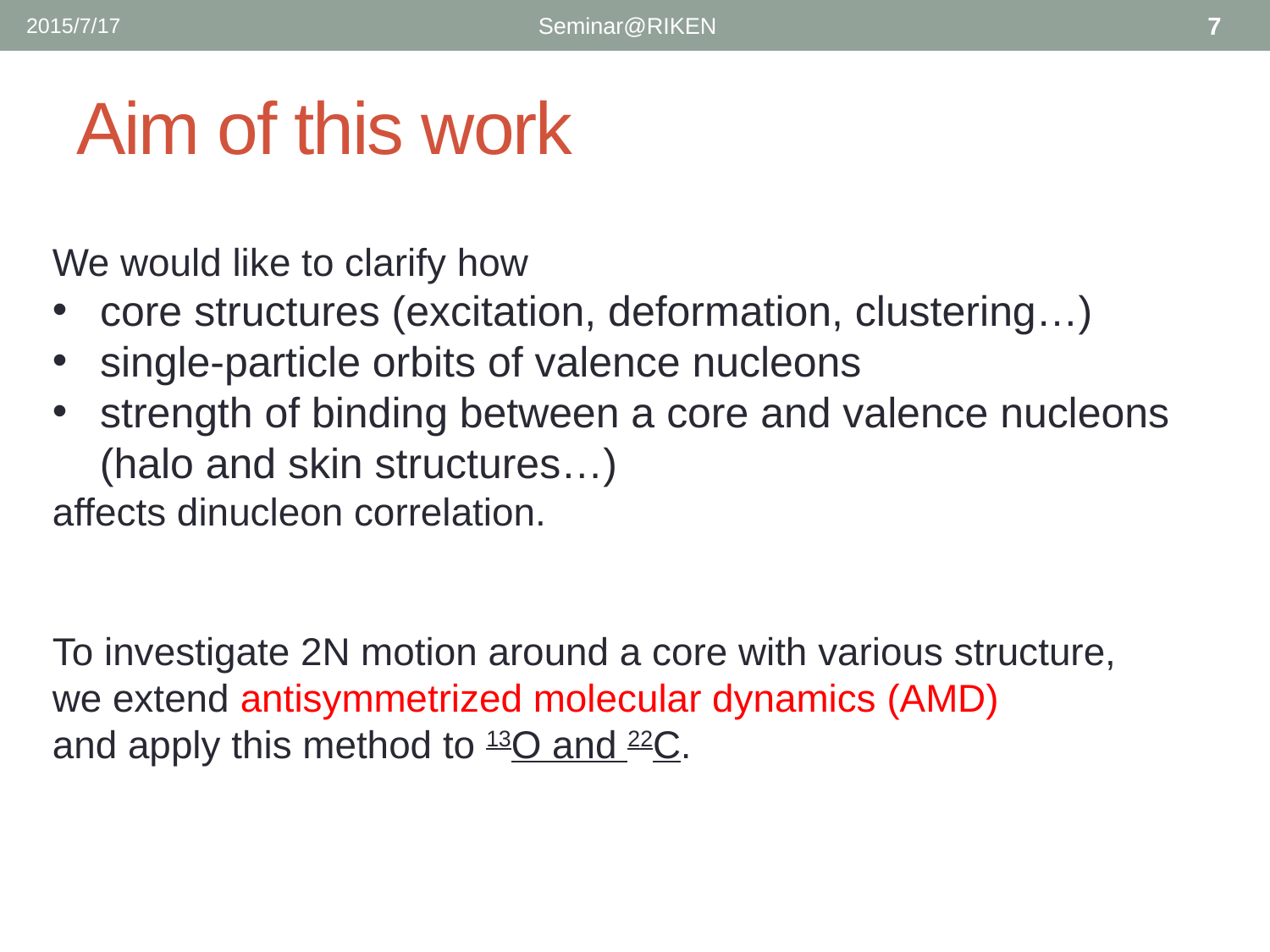

2015/7/17
Seminar@RIKEN
7
# Aim of this work
We would like to clarify how
core structures (excitation, deformation, clustering…)
single-particle orbits of valence nucleons
strength of binding between a core and valence nucleons
    (halo and skin structures…)
affects dinucleon correlation.

To investigate 2N motion around a core with various structure,
we extend antisymmetrized molecular dynamics (AMD)
and apply this method to 13O and 22C.